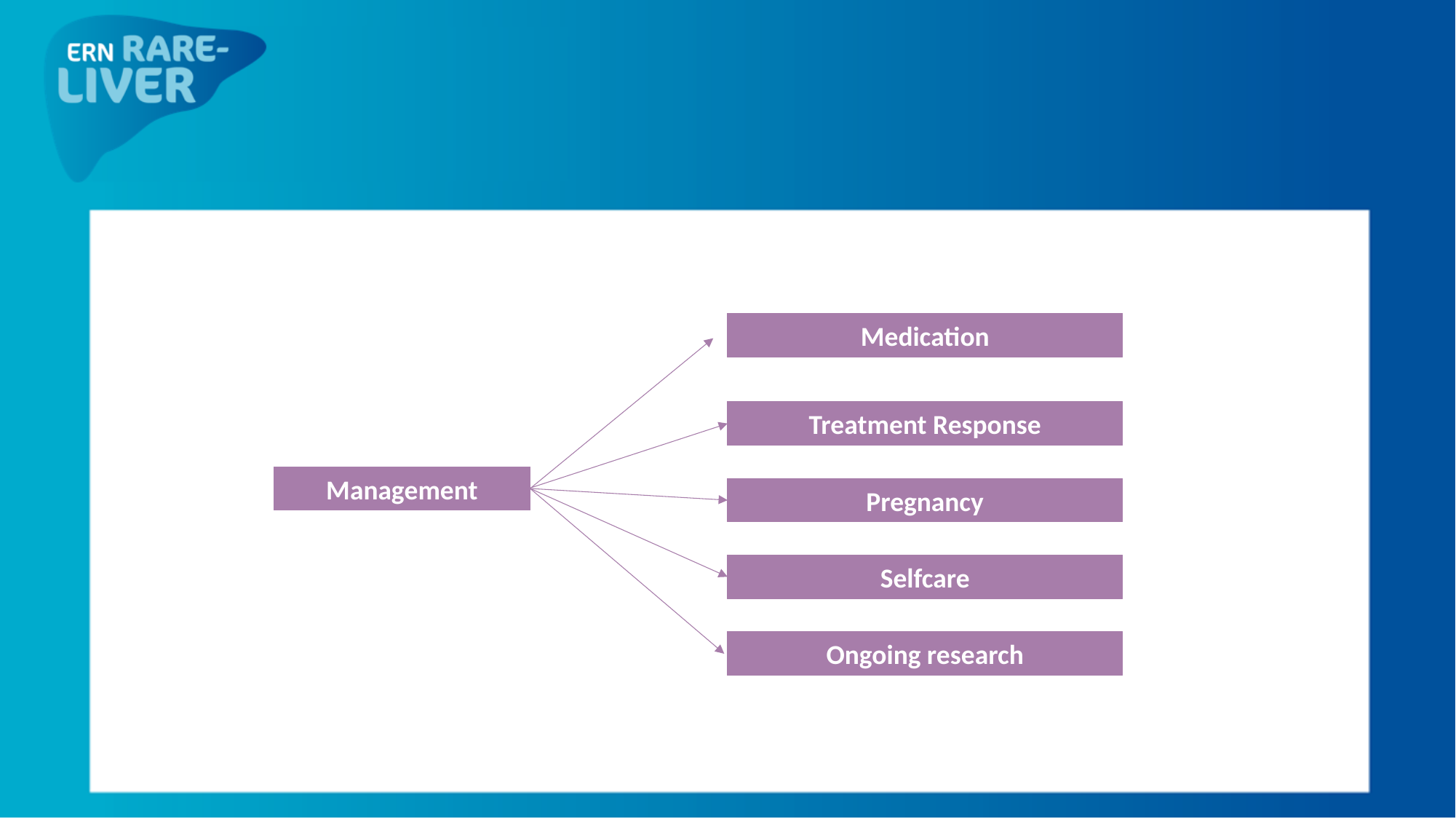

Medication
Treatment Response
Management
Pregnancy
Selfcare
Ongoing research